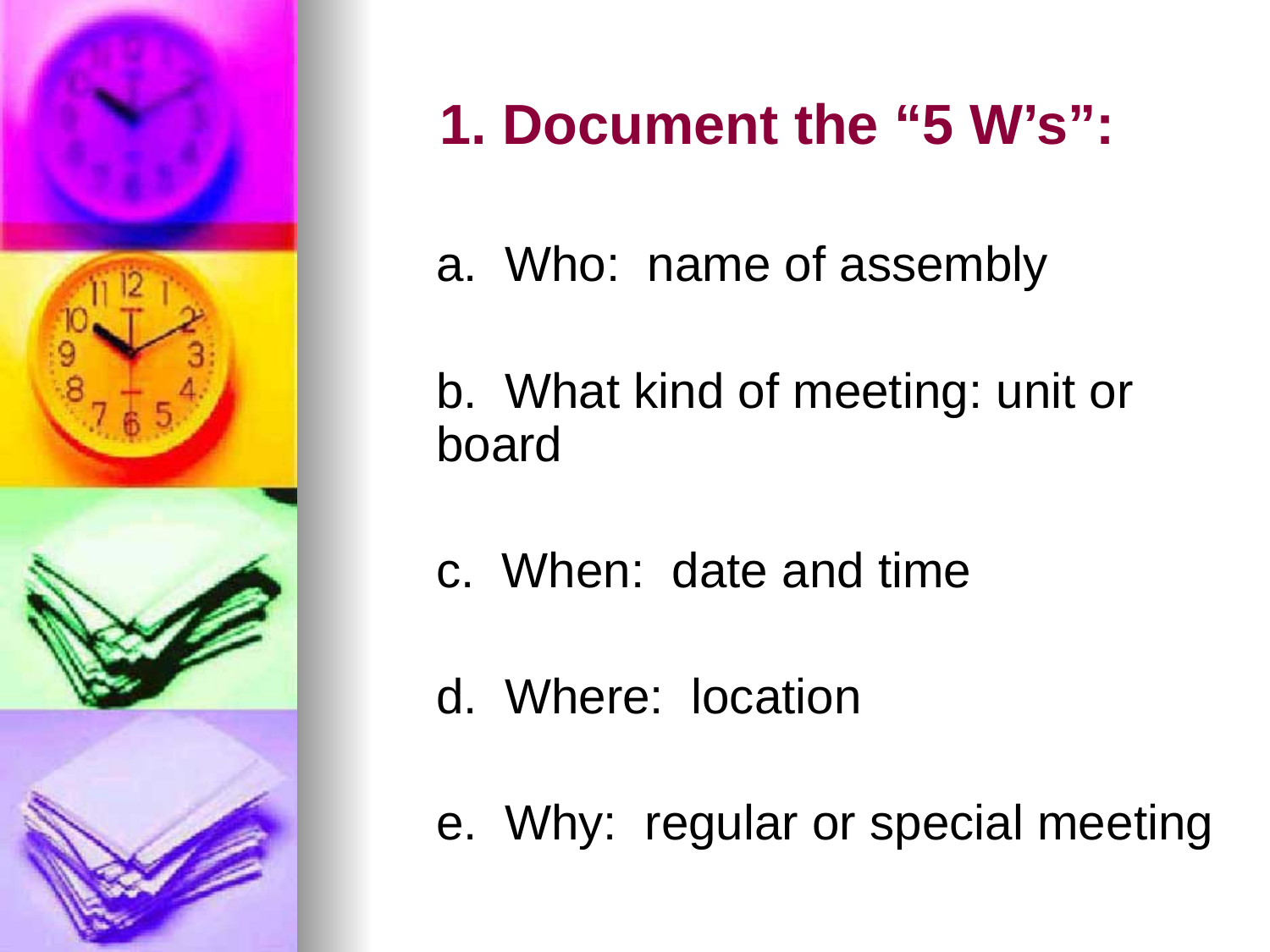

# 1. Document the “5 W’s”:
	a.  Who:  name of assembly

	b.  What kind of meeting: unit or board

	c.  When:  date and time

	d.  Where:  location

	e.  Why:  regular or special meeting